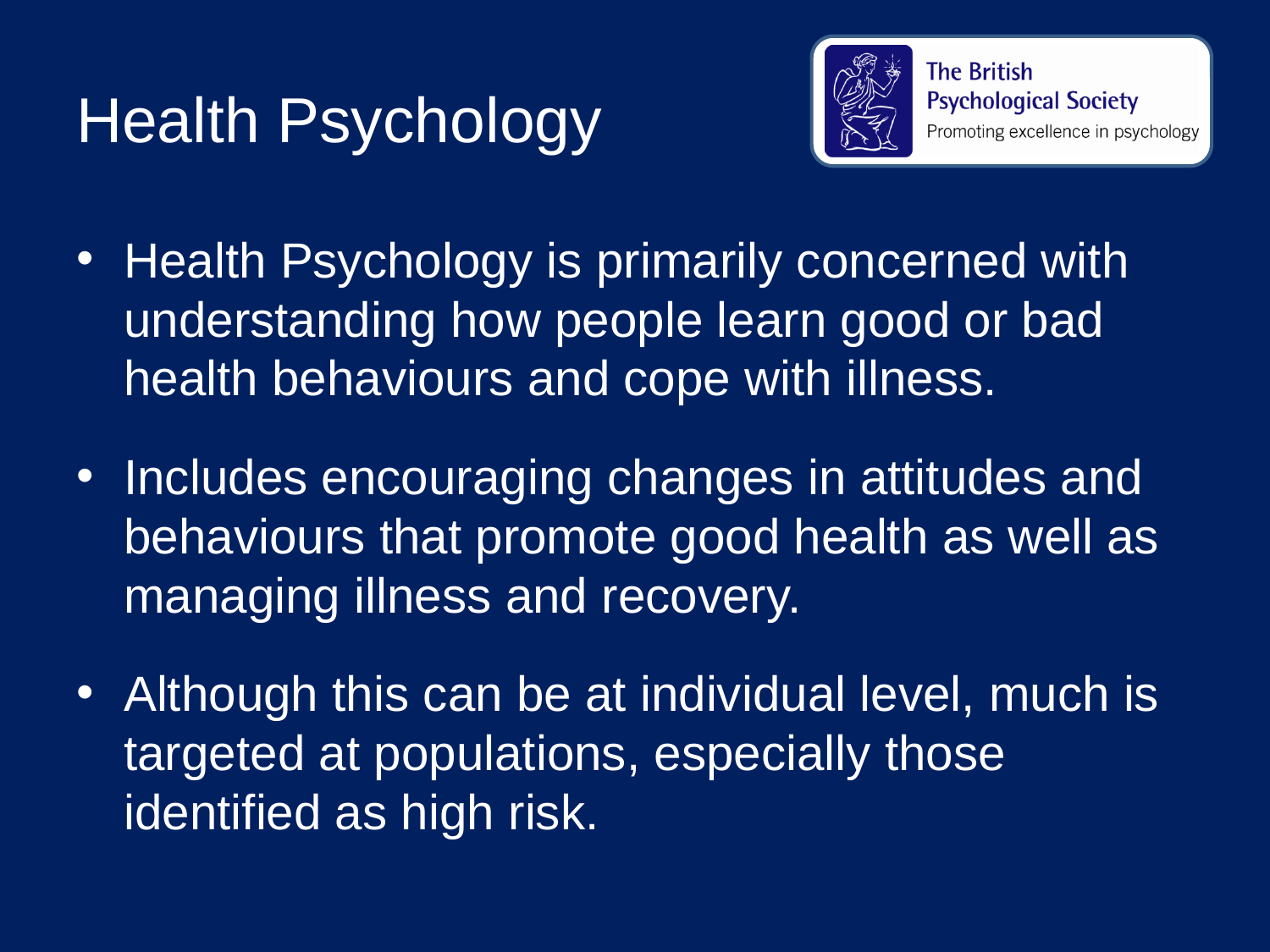

# Health Psychology
Health Psychology is primarily concerned with understanding how people learn good or bad health behaviours and cope with illness.

Includes encouraging changes in attitudes and behaviours that promote good health as well as managing illness and recovery.

Although this can be at individual level, much is targeted at populations, especially those identified as high risk.